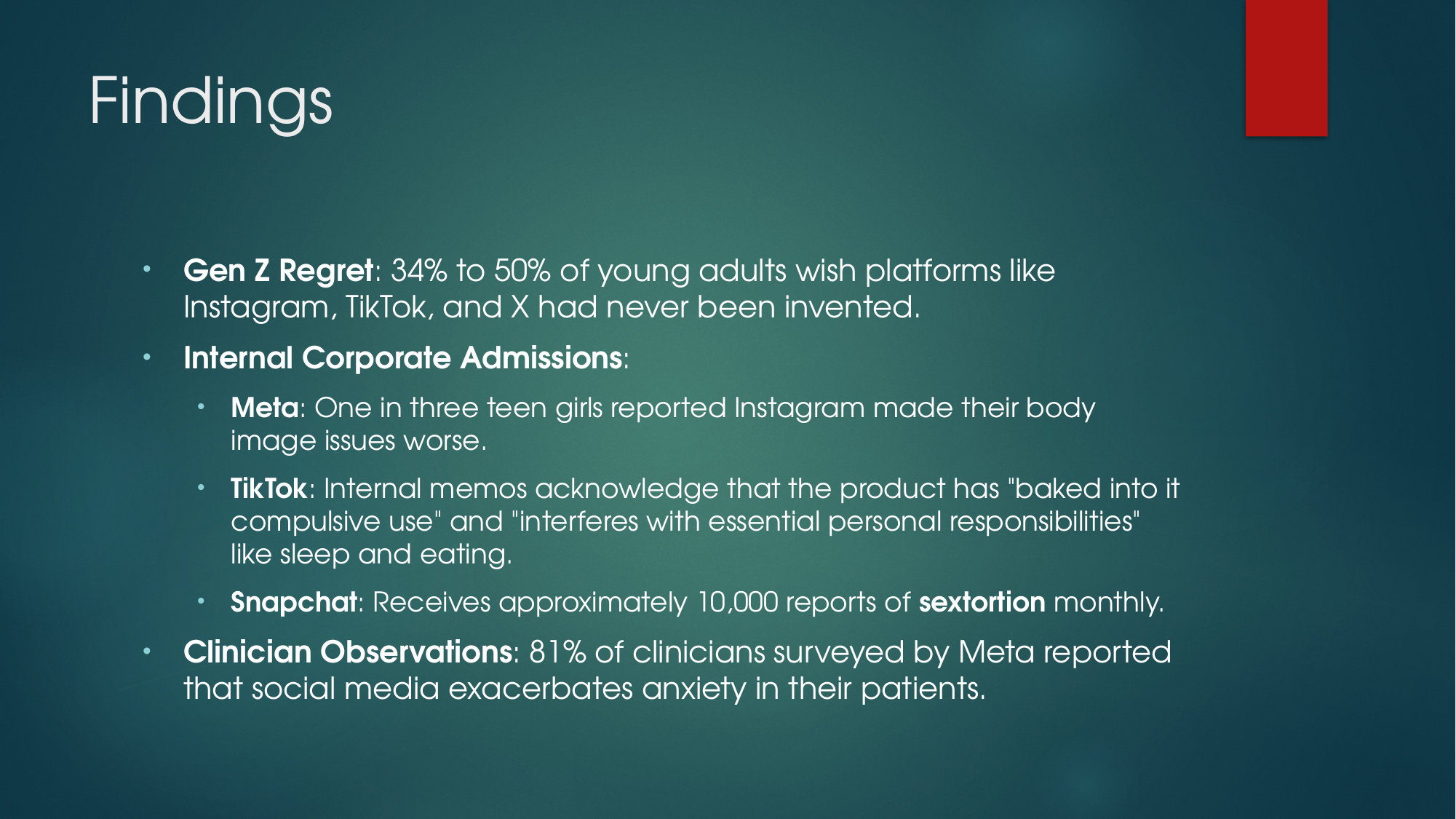

# Findings
Gen Z Regret: 34% to 50% of young adults wish platforms like Instagram, TikTok, and X had never been invented.
Internal Corporate Admissions:
Meta: One in three teen girls reported Instagram made their body image issues worse.
TikTok: Internal memos acknowledge that the product has "baked into it compulsive use" and "interferes with essential personal responsibilities" like sleep and eating.
Snapchat: Receives approximately 10,000 reports of sextortion monthly.
Clinician Observations: 81% of clinicians surveyed by Meta reported that social media exacerbates anxiety in their patients.